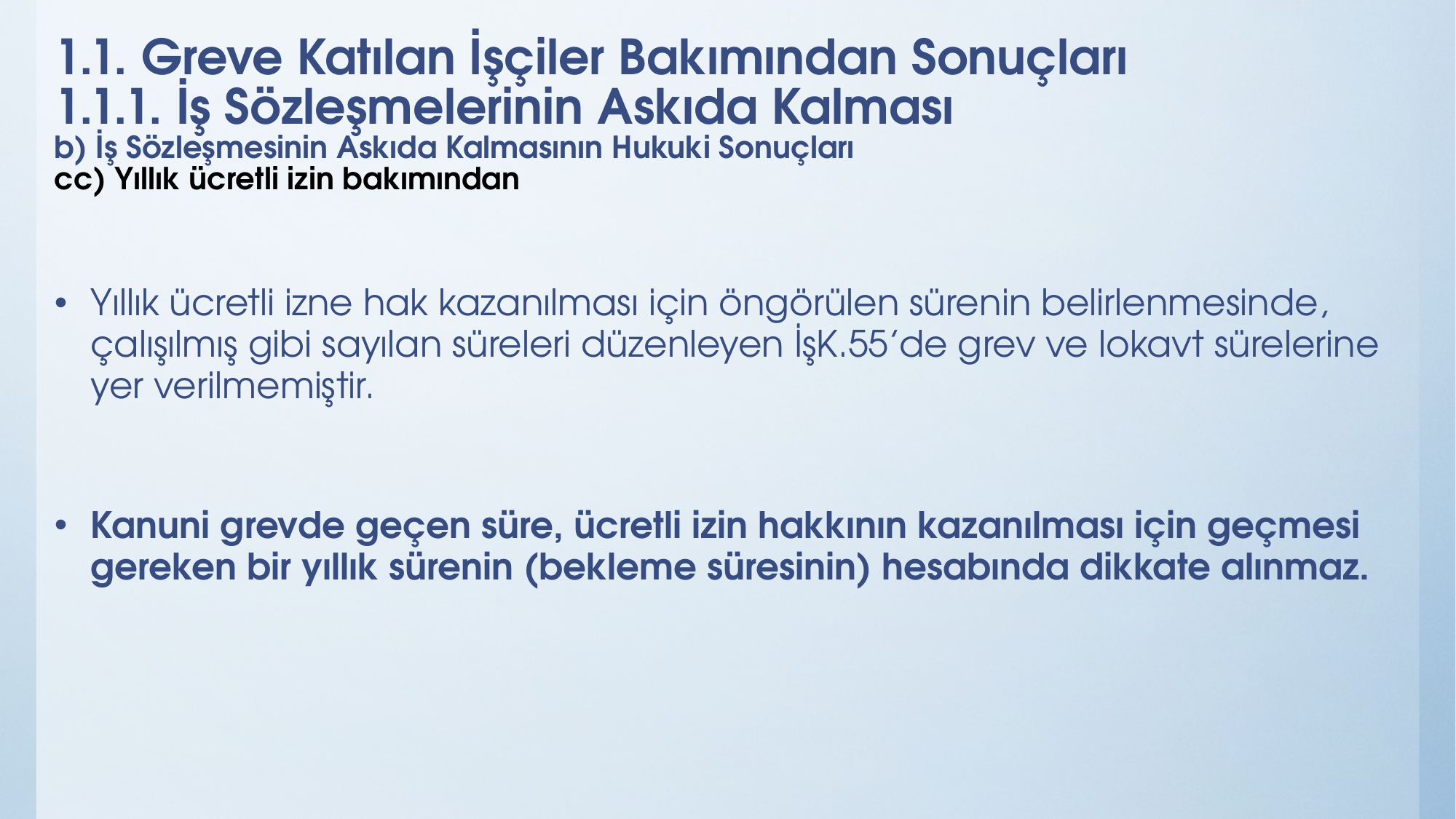

# 1.1. Greve Katılan İşçiler Bakımından Sonuçları 1.1.1. İş Sözleşmelerinin Askıda Kalması b) İş Sözleşmesinin Askıda Kalmasının Hukuki Sonuçları cc) Yıllık ücretli izin bakımından

Yıllık ücretli izne hak kazanılması için öngörülen sürenin belirlenmesinde, çalışılmış gibi sayılan süreleri düzenleyen İşK.55’de grev ve lokavt sürelerine yer verilmemiştir.

Kanuni grevde geçen süre, ücretli izin hakkının kazanılması için geçmesi gereken bir yıllık sürenin (bekleme süresinin) hesabında dikkate alınmaz.